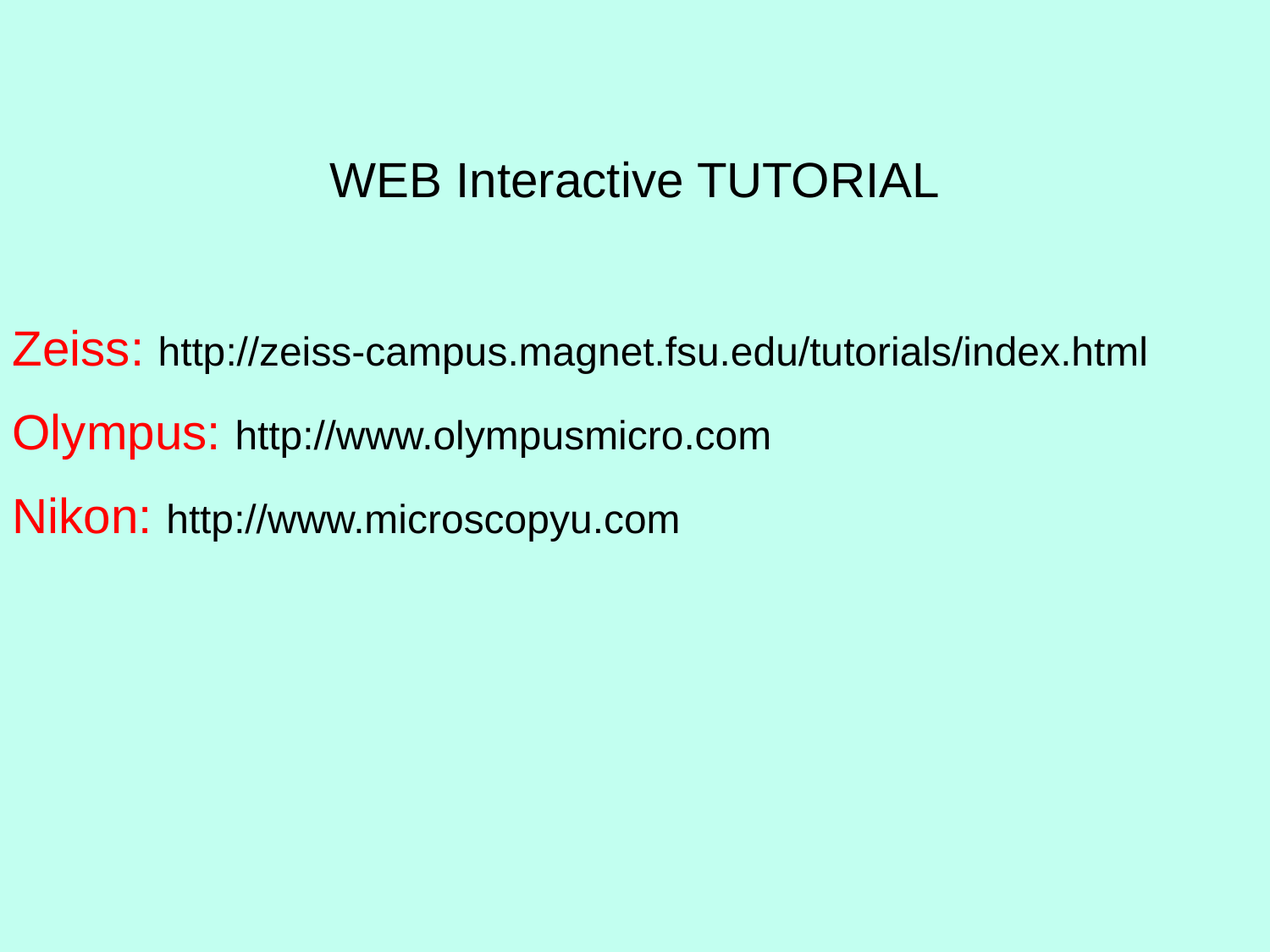

WEB Interactive TUTORIAL

Zeiss: http://zeiss-campus.magnet.fsu.edu/tutorials/index.html
Olympus: http://www.olympusmicro.com
Nikon: http://www.microscopyu.com